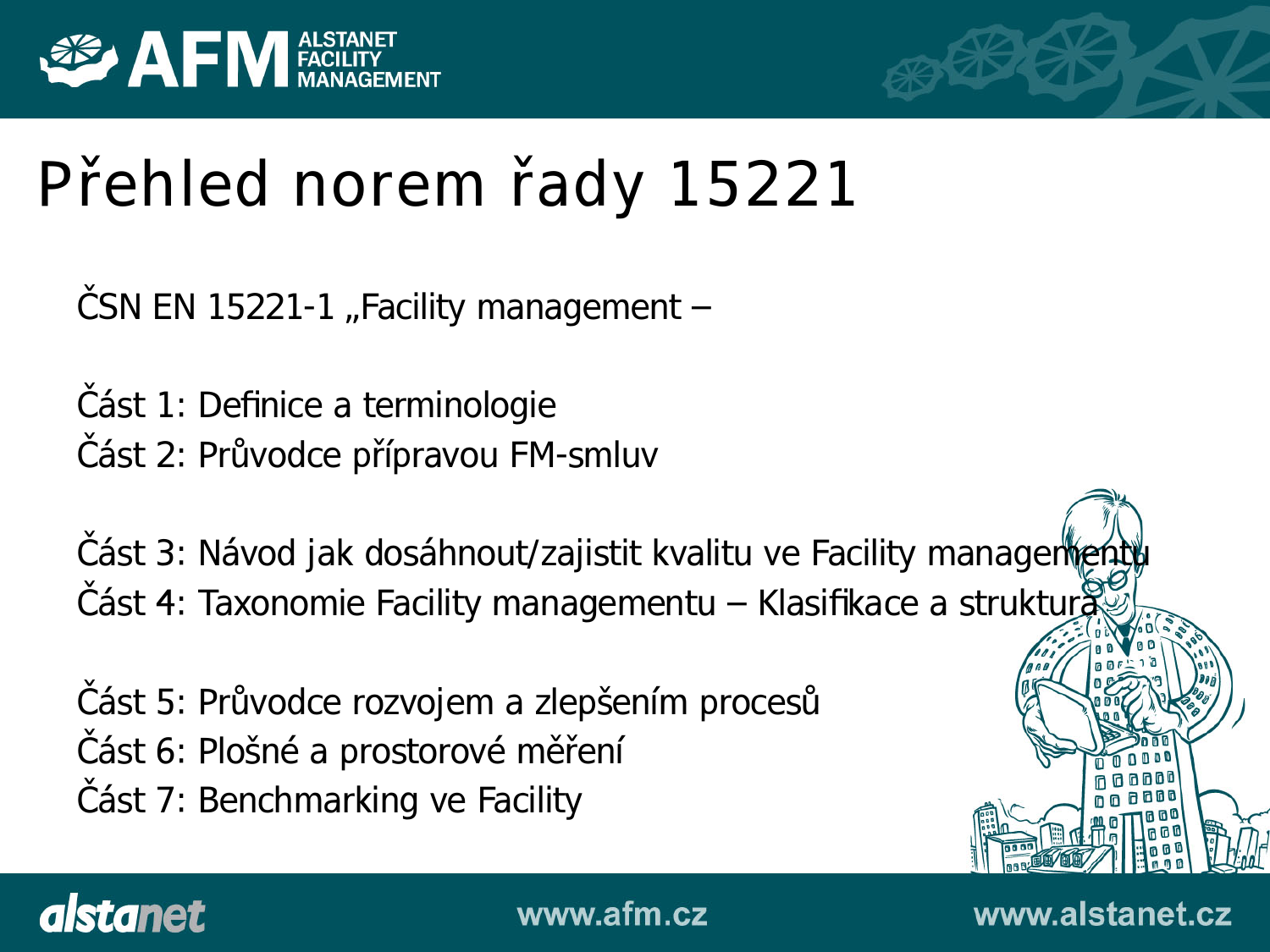

Přehled norem řady 15221
ČSN EN 15221-1 „Facility management –

Část 1: Definice a terminologie
Část 2: Průvodce přípravou FM-smluv

Část 3: Návod jak dosáhnout/zajistit kvalitu ve Facility managementu
Část 4: Taxonomie Facility managementu – Klasifikace a struktura

Část 5: Průvodce rozvojem a zlepšením procesů
Část 6: Plošné a prostorové měření
Část 7: Benchmarking ve Facility